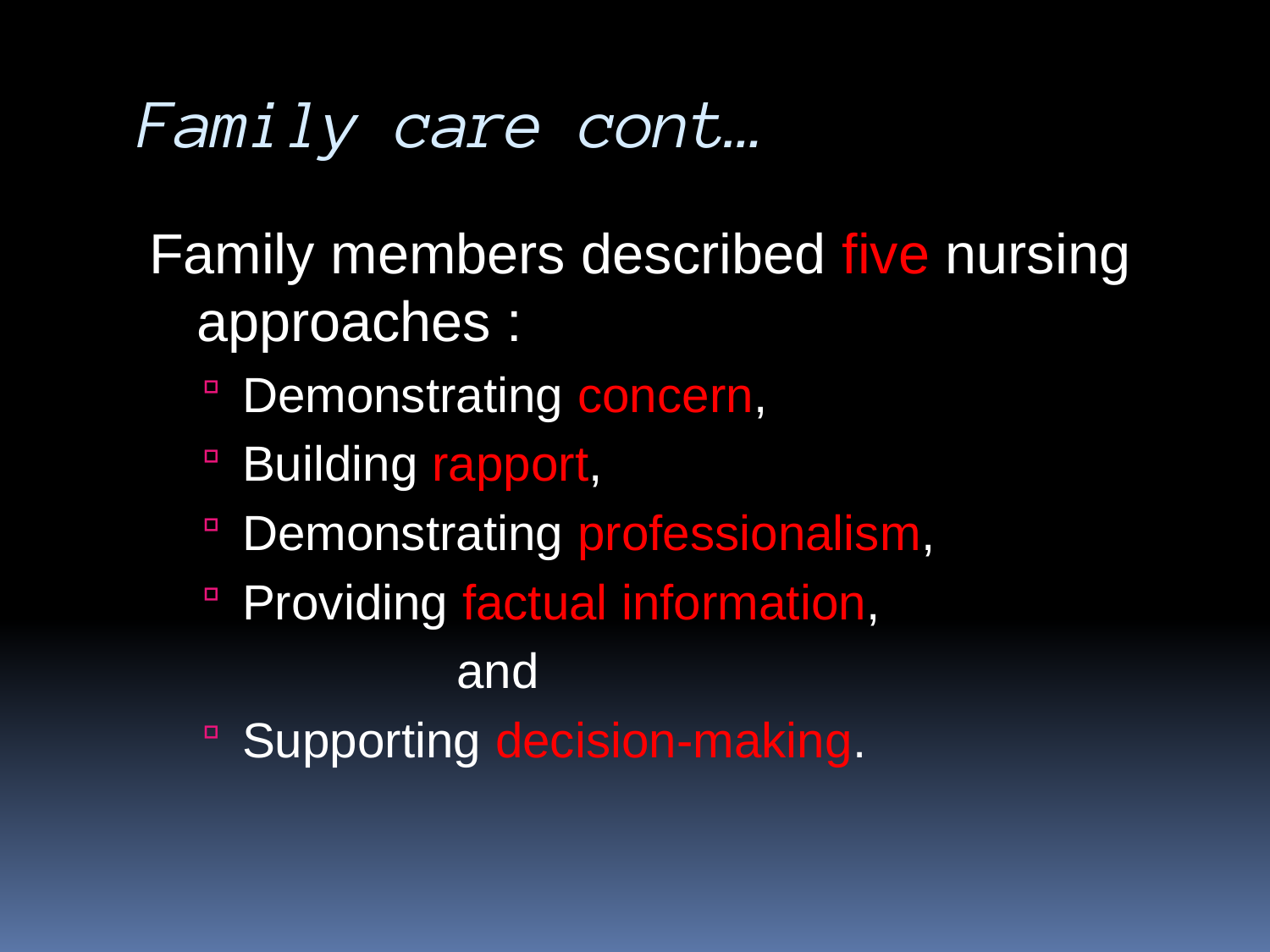

# Family care cont…
Family members described five nursing approaches :
Demonstrating concern,
Building rapport,
Demonstrating professionalism,
Providing factual information,
		and
Supporting decision-making.